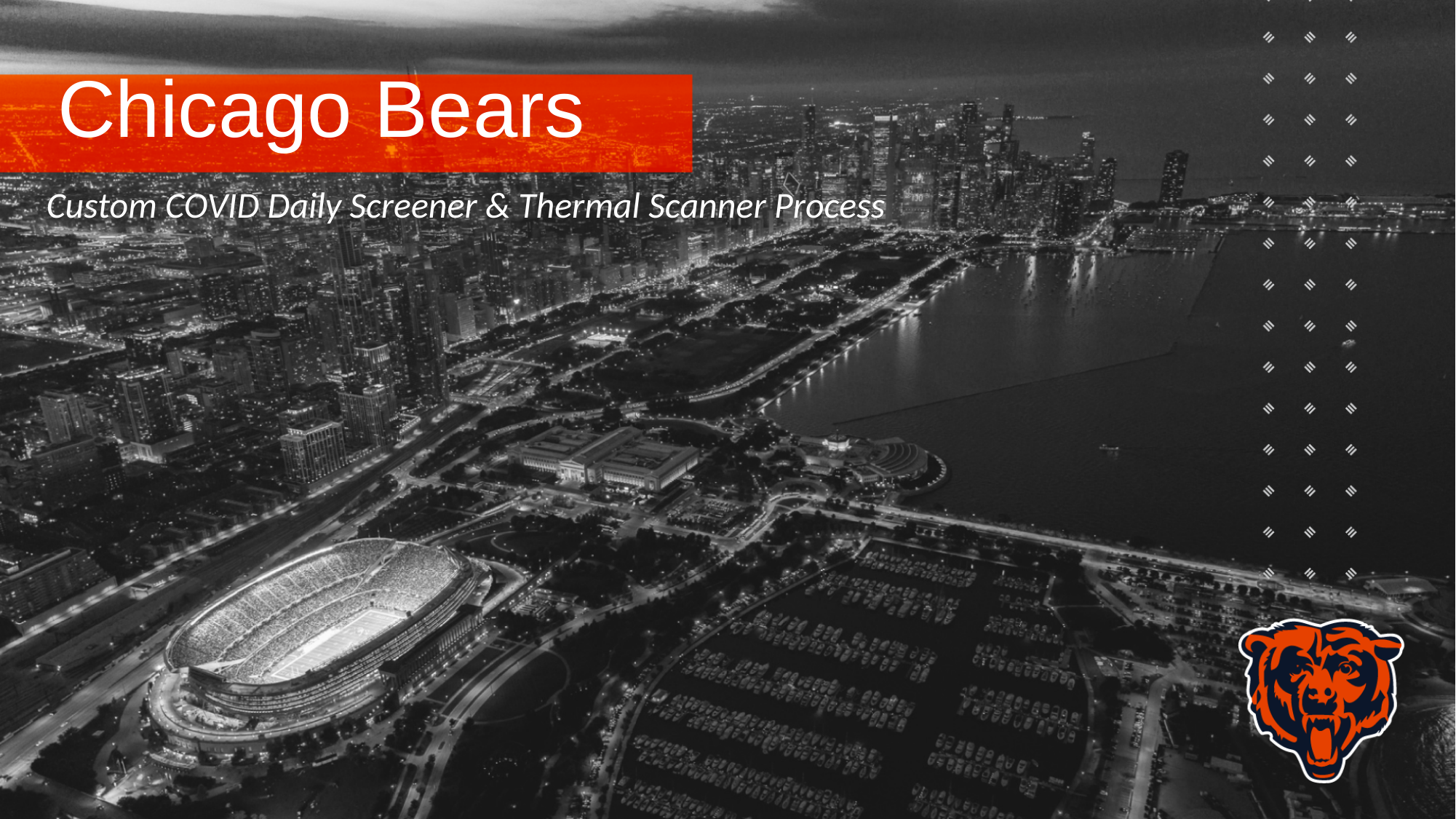

# Chicago Bears
Custom COVID Daily Screener & Thermal Scanner Process